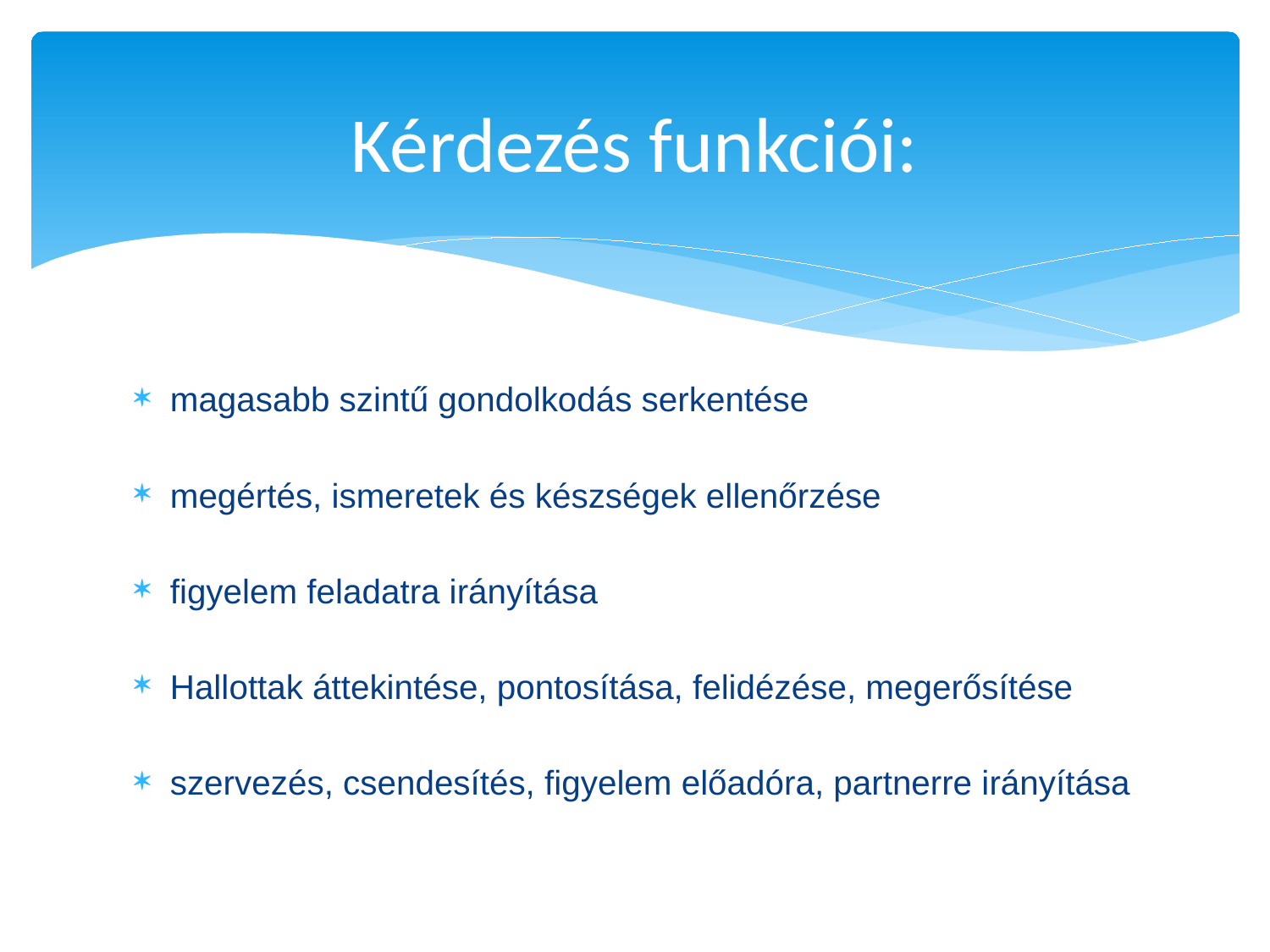

# Kérdezés funkciói:
magasabb szintű gondolkodás serkentése

megértés, ismeretek és készségek ellenőrzése

figyelem feladatra irányítása

Hallottak áttekintése, pontosítása, felidézése, megerősítése

szervezés, csendesítés, figyelem előadóra, partnerre irányítása